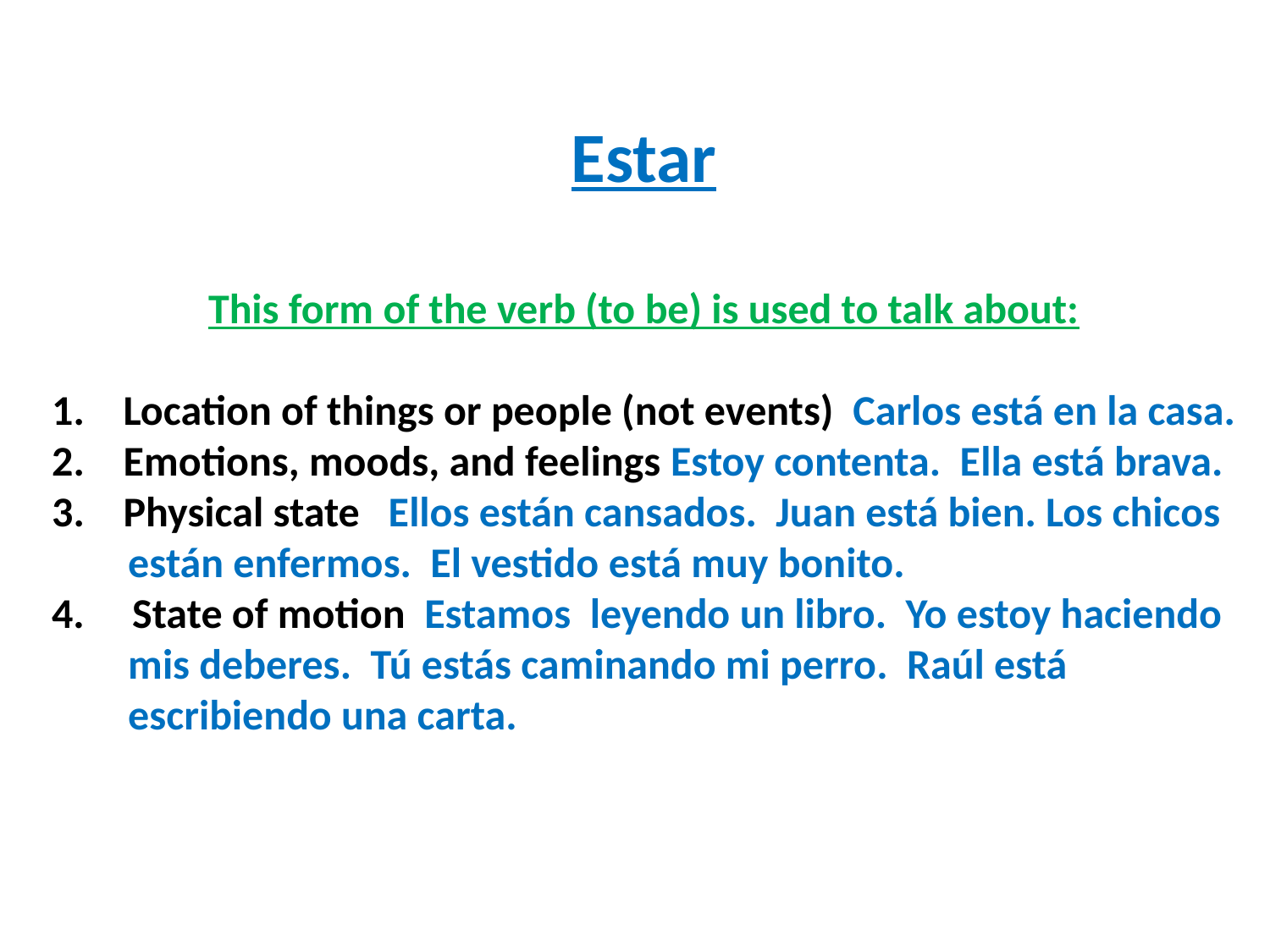

Estar

This form of the verb (to be) is used to talk about:

Location of things or people (not events)  Carlos está en la casa.
Emotions, moods, and feelings Estoy contenta.  Ella está brava.
Physical state   Ellos están cansados.  Juan está bien. Los chicos
        están enfermos.  El vestido está muy bonito.
4.     State of motion  Estamos  leyendo un libro.  Yo estoy haciendo
        mis deberes.  Tú estás caminando mi perro.  Raúl está
        escribiendo una carta.